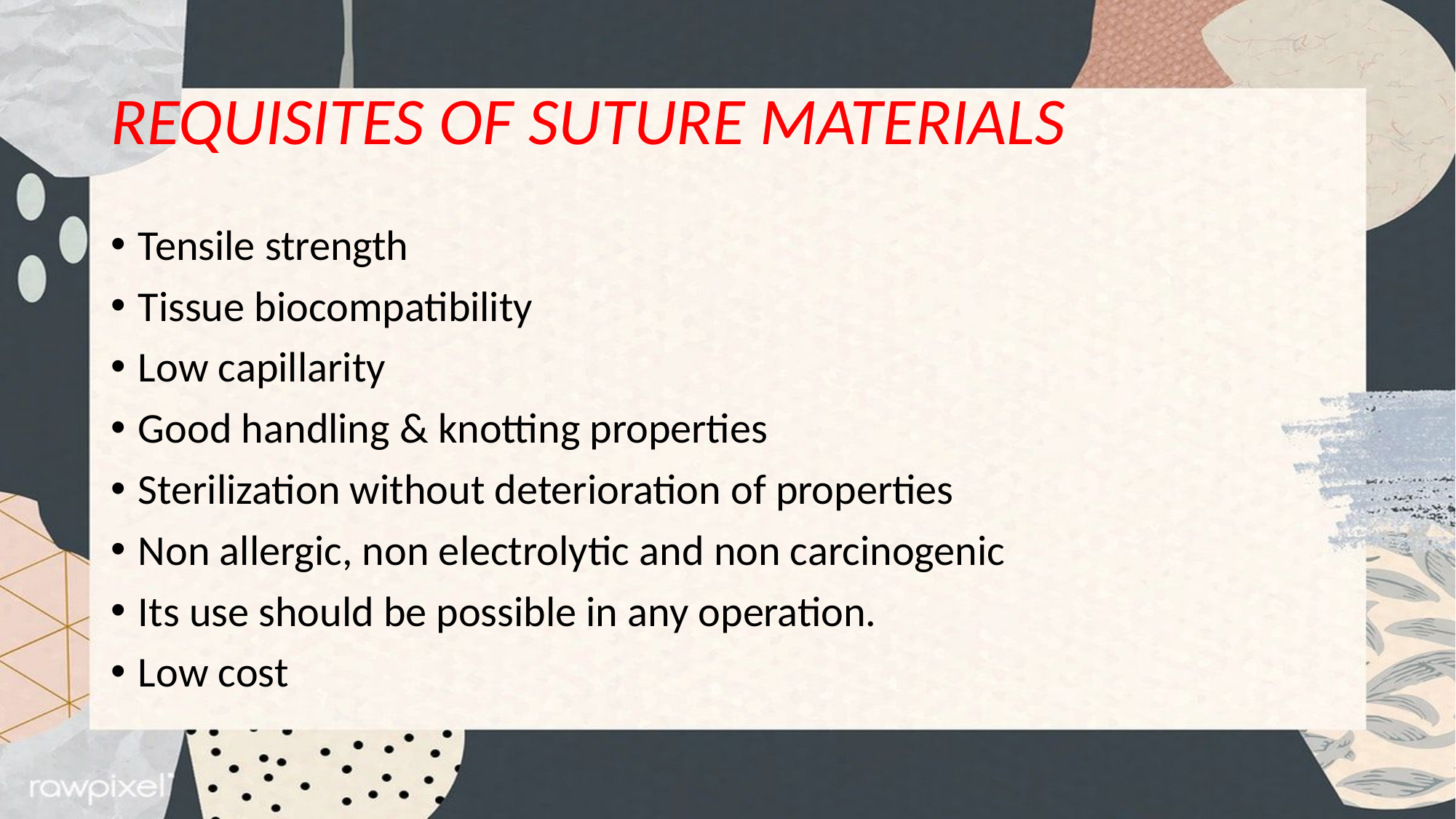

# REQUISITES OF SUTURE MATERIALS
Tensile strength
Tissue biocompatibility
Low capillarity
Good handling & knotting properties
Sterilization without deterioration of properties
Non allergic, non electrolytic and non carcinogenic
Its use should be possible in any operation.
Low cost